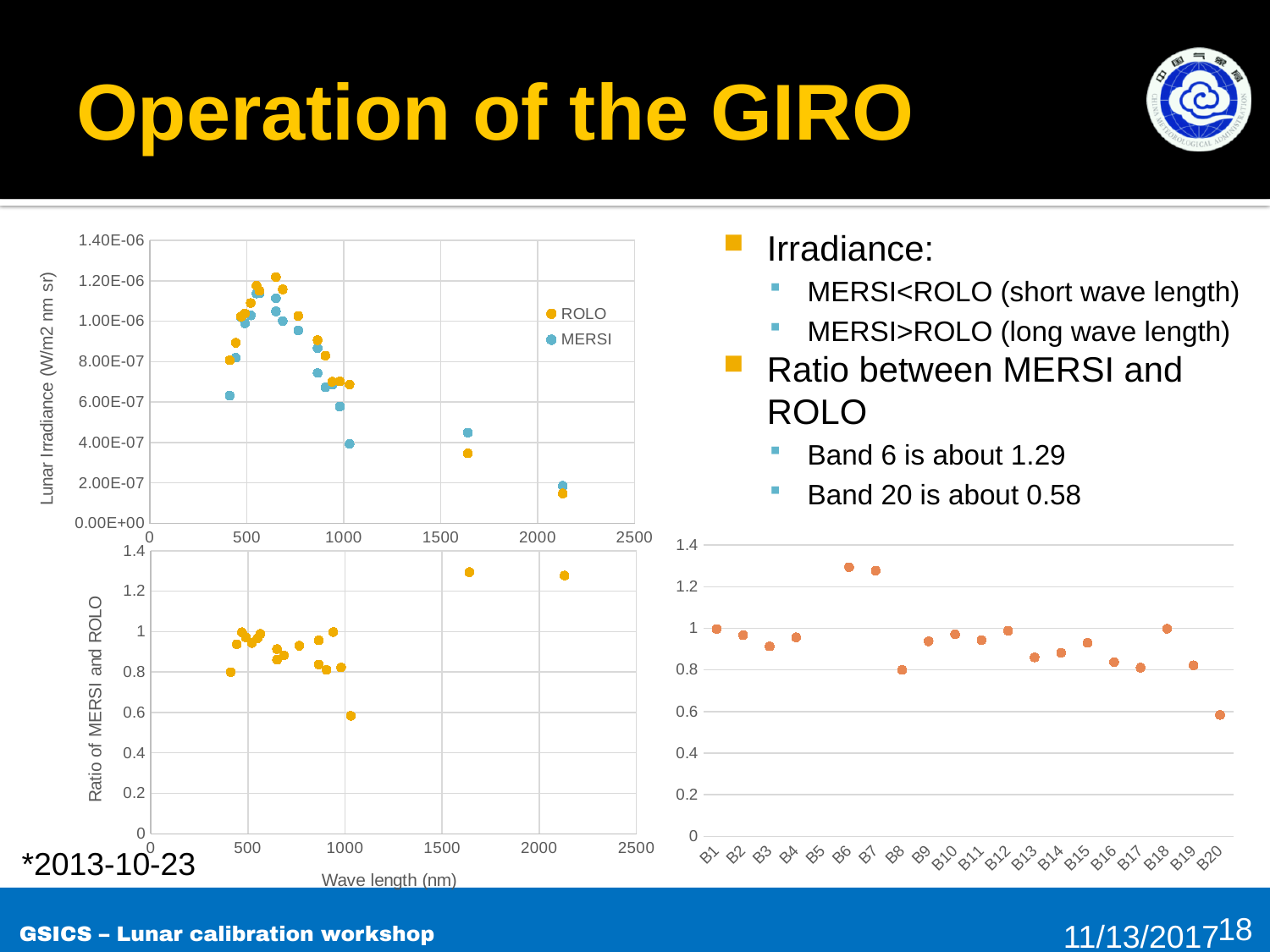

# Operation of the GIRO
Irradiance:
MERSI<ROLO (short wave length)
MERSI>ROLO (long wave length)
Ratio between MERSI and ROLO
Band 6 is about 1.29
Band 20 is about 0.58

### Chart

| Category | ROLO | MERSI |
|---|---|---|

### Chart

| Category | 2013/10/23 |
|---|---|
| B1 | 0.996737332508637 |
| B2 | 0.967159286788618 |
| B3 | 0.913566459274787 |
| B4 | 0.956671026318444 |
| B5 | None |
| B6 | 1.29418356652973 |
| B7 | 1.27749113193033 |
| B8 | 0.799749675180948 |
| B9 | 0.937561830540855 |
| B10 | 0.970827126860771 |
| B11 | 0.943696335259125 |
| B12 | 0.988465820325134 |
| B13 | 0.860585181301264 |
| B14 | 0.882427659703216 |
| B15 | 0.930355528504436 |
| B16 | 0.837472637106898 |
| B17 | 0.810790001914796 |
| B18 | 0.997854956793466 |
| B19 | 0.822533143781169 |
| B20 | 0.583449032080659 |

### Chart

| Category |  |
|---|---|
*2013-10-23